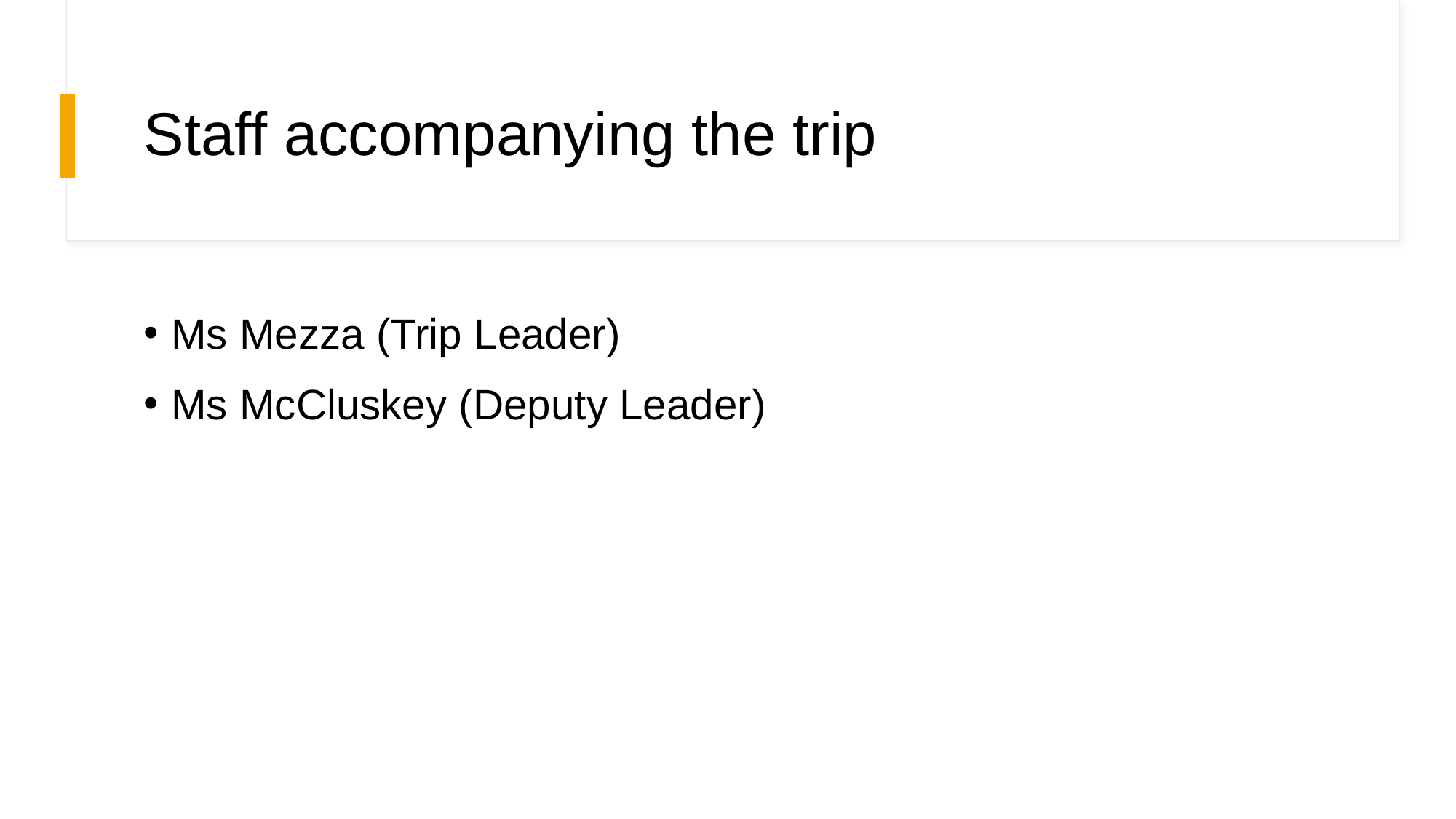

# Staff accompanying the trip
Ms Mezza (Trip Leader)
Ms McCluskey (Deputy Leader)